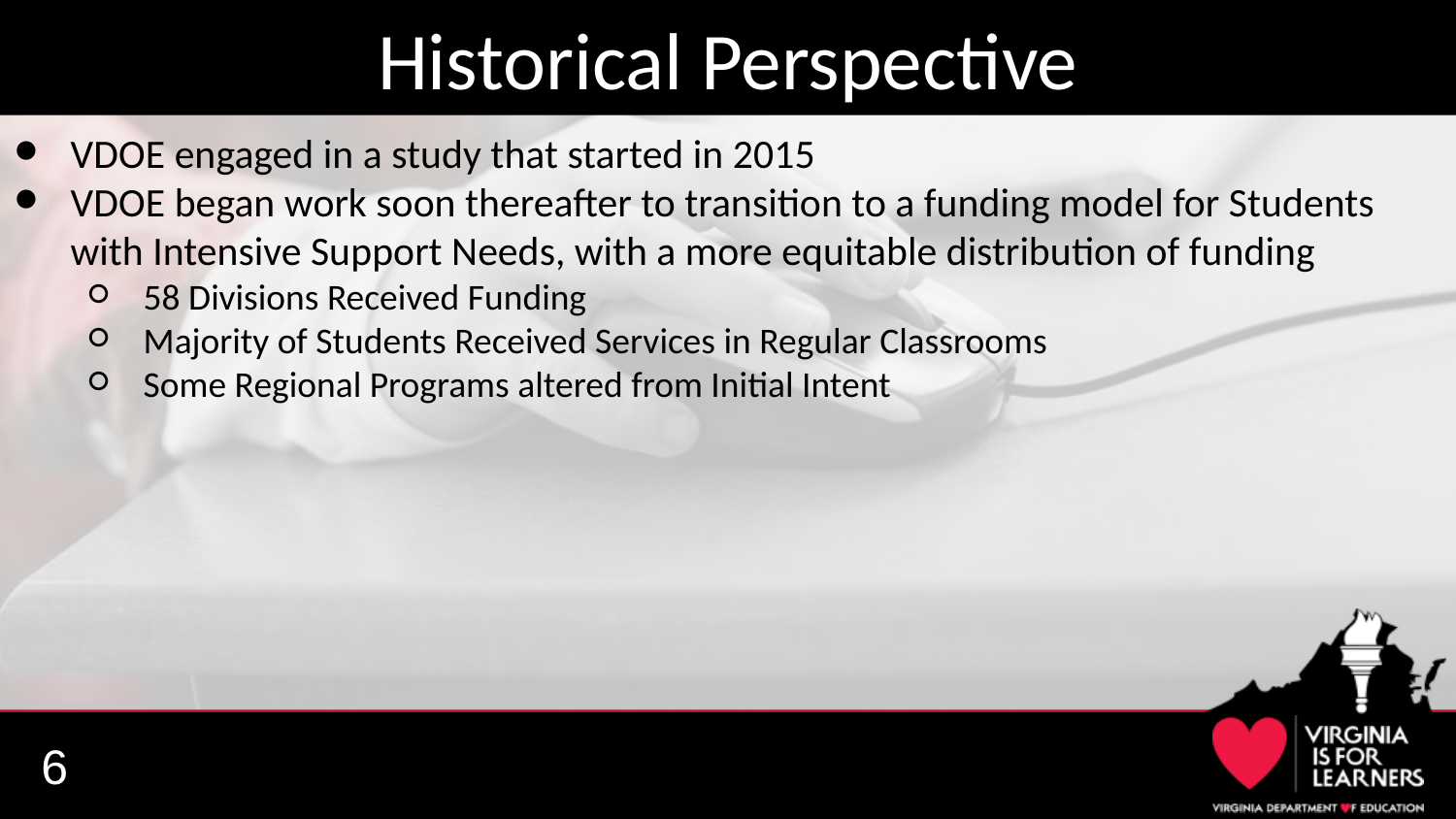

# Historical Perspective
VDOE engaged in a study that started in 2015
VDOE began work soon thereafter to transition to a funding model for Students with Intensive Support Needs, with a more equitable distribution of funding
58 Divisions Received Funding
Majority of Students Received Services in Regular Classrooms
Some Regional Programs altered from Initial Intent